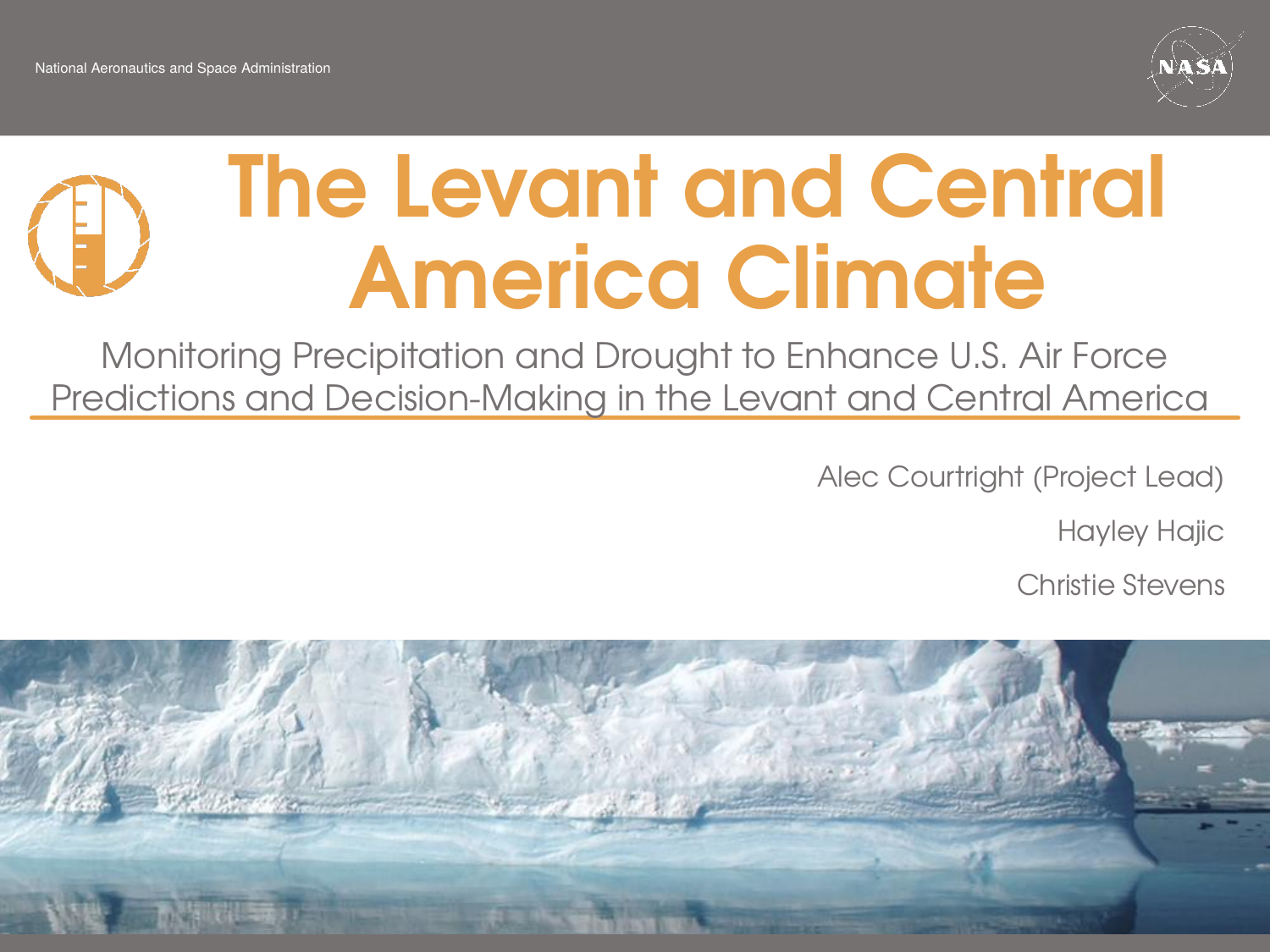

The Levant and Central America Climate
Monitoring Precipitation and Drought to Enhance U.S. Air Force Predictions and Decision-Making in the Levant and Central America

Alec Courtright (Project Lead)

Hayley Hajic

Christie Stevens